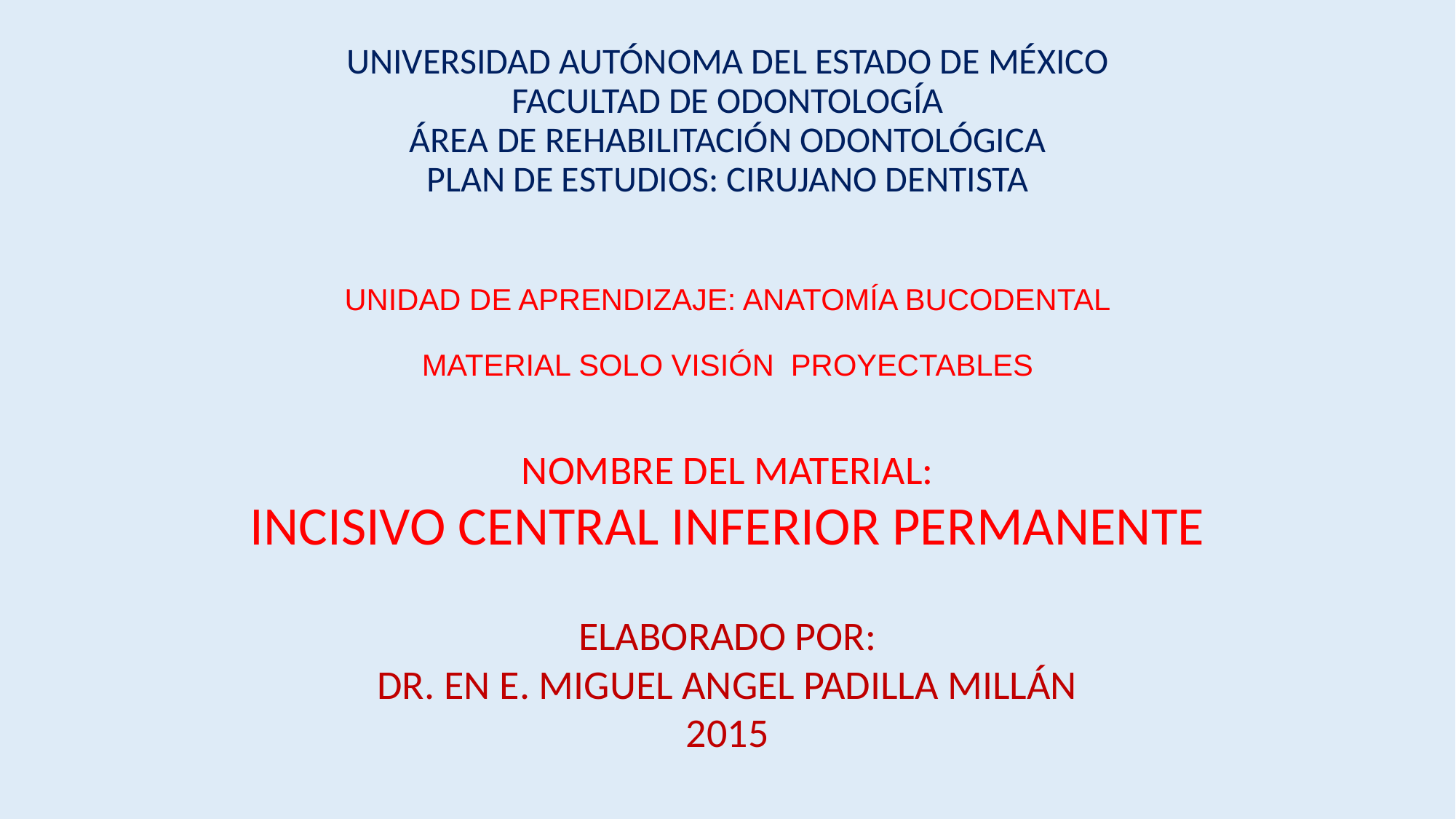

# UNIVERSIDAD AUTÓNOMA DEL ESTADO DE MÉXICO FACULTAD DE ODONTOLOGÍA ÁREA DE REHABILITACIÓN ODONTOLÓGICA PLAN DE ESTUDIOS: CIRUJANO DENTISTA UNIDAD DE APRENDIZAJE: ANATOMÍA BUCODENTAL MATERIAL SOLO VISIÓN  PROYECTABLES

NOMBRE DEL MATERIAL:
INCISIVO CENTRAL INFERIOR PERMANENTE

ELABORADO POR:
DR. EN E. MIGUEL ANGEL PADILLA MILLÁN
2015